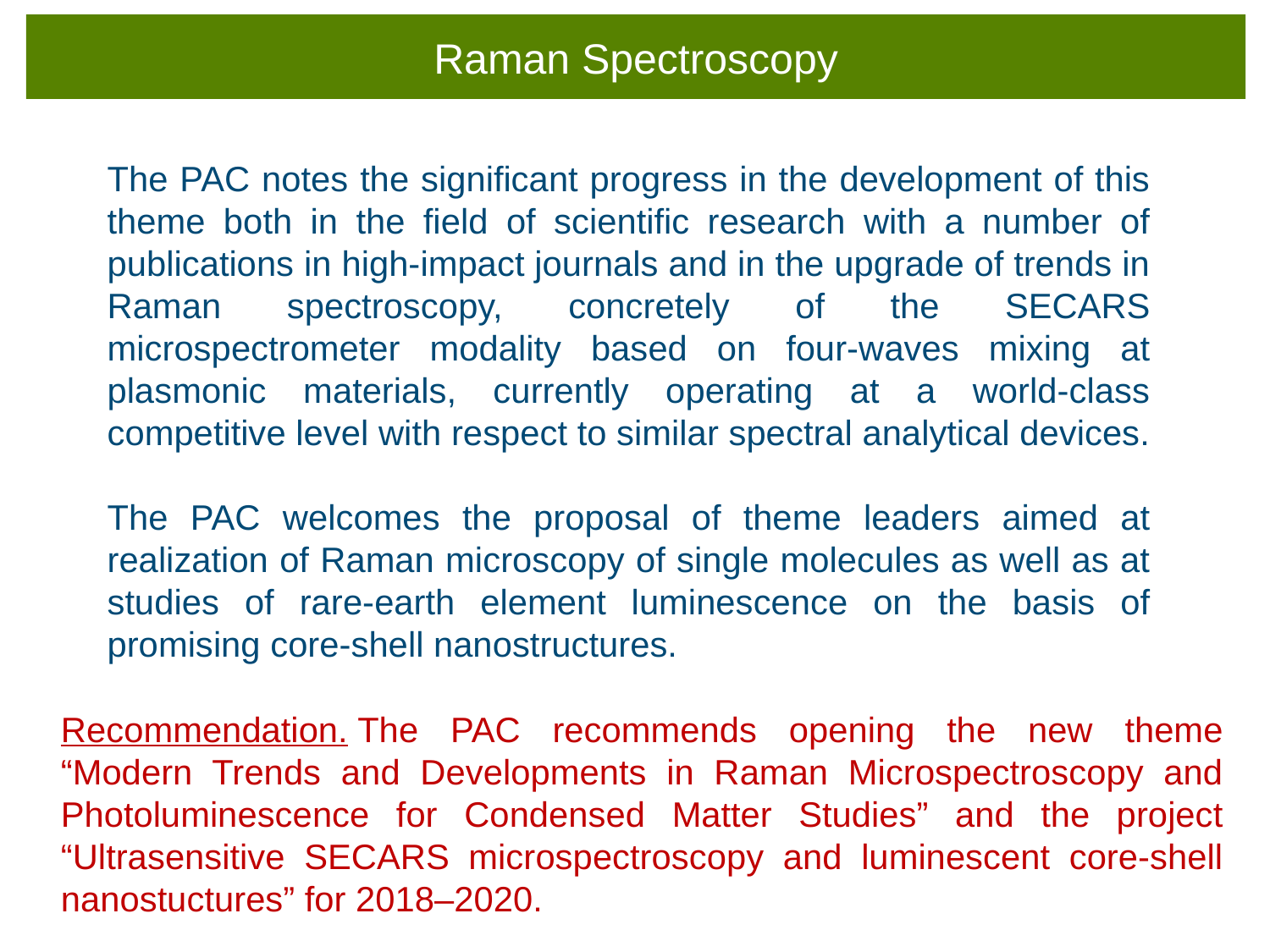

Raman Spectroscopy

The PAC notes the significant progress in the development of this theme both in the field of scientific research with a number of publications in high-impact journals and in the upgrade of trends in Raman spectroscopy, concretely of the SECARS microspectrometer modality based on four-waves mixing at plasmonic materials, currently operating at a world-class competitive level with respect to similar spectral analytical devices.

The PAC welcomes the proposal of theme leaders aimed at realization of Raman microscopy of single molecules as well as at studies of rare-earth element luminescence on the basis of promising core-shell nanostructures.
Recommendation. The PAC recommends opening the new theme “Modern Trends and Developments in Raman Microspectroscopy and Photoluminescence for Condensed Matter Studies” and the project “Ultrasensitive SECARS microspectroscopy and luminescent core-shell nanostuctures” for 2018–2020.